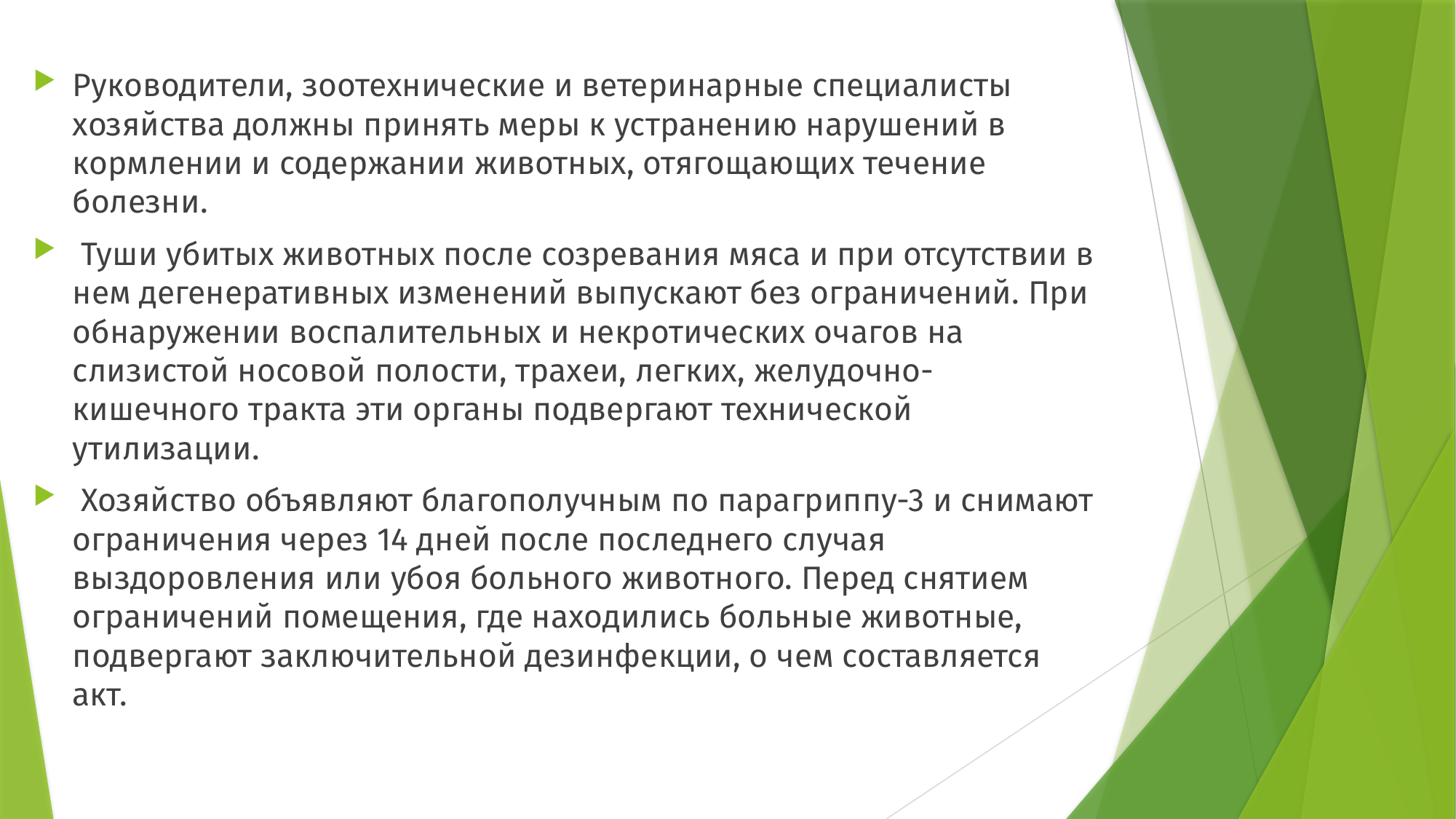

Руководители, зоотехнические и ветеринарные специалисты хозяйства должны принять меры к устранению нарушений в кормлении и содержании животных, отягощающих течение болезни.
 Туши убитых животных после созревания мяса и при отсутствии в нем дегенеративных изменений выпускают без ограничений. При обнаружении воспалительных и некротических очагов на слизистой носовой полости, трахеи, легких, желудочно-кишечного тракта эти органы подвергают технической утилизации.
 Хозяйство объявляют благополучным по парагриппу-3 и снимают ограничения через 14 дней после последнего случая выздоровления или убоя больного животного. Перед снятием ограничений помещения, где находились больные животные, подвергают заключительной дезинфекции, о чем составляется акт.

#